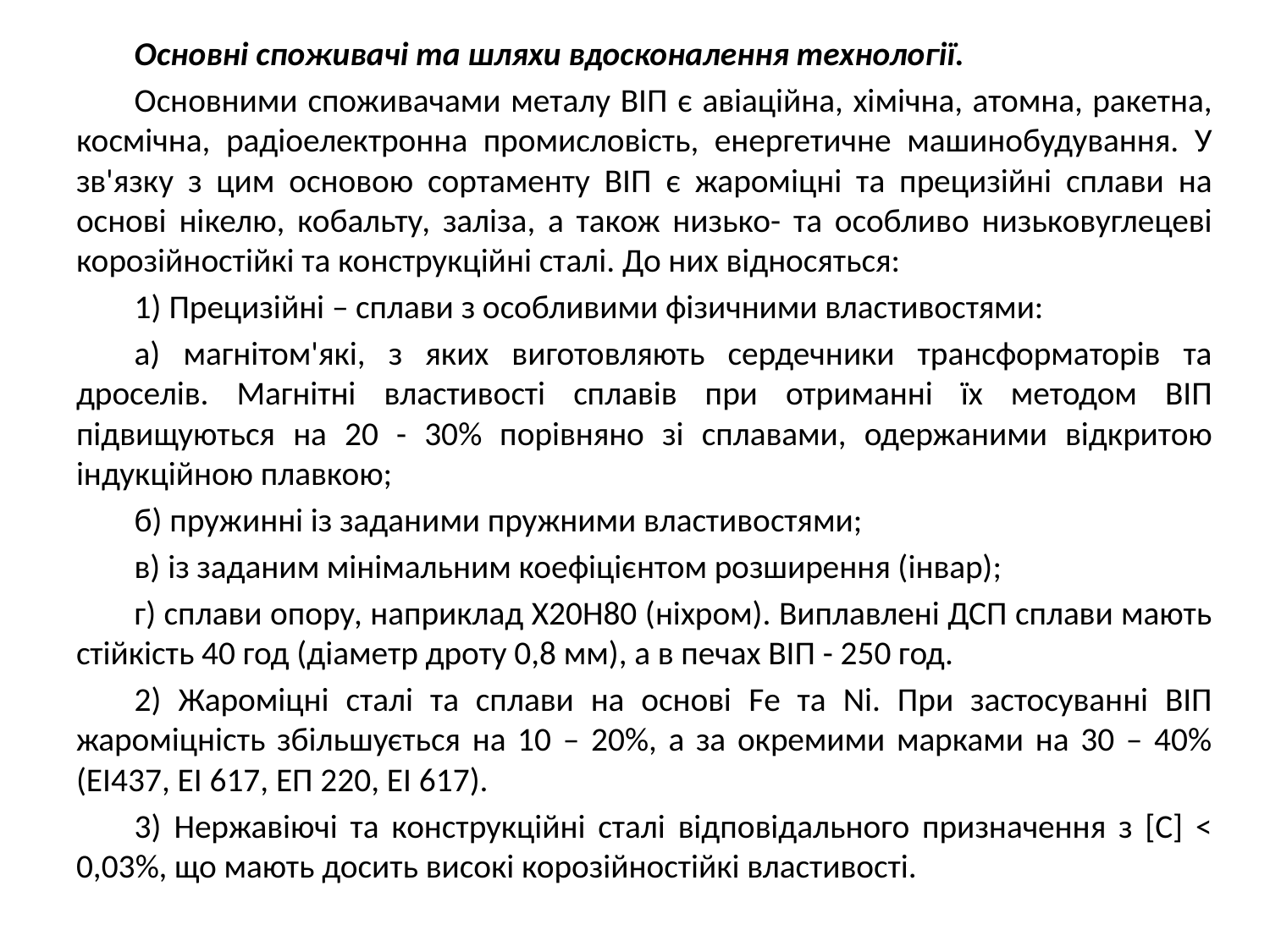

Основні споживачі та шляхи вдосконалення технології.
Основними споживачами металу ВІП є авіаційна, хімічна, атомна, ракетна, космічна, радіоелектронна промисловість, енергетичне машинобудування. У зв'язку з цим основою сортаменту ВІП є жароміцні та прецизійні сплави на основі нікелю, кобальту, заліза, а також низько- та особливо низьковуглецеві корозійностійкі та конструкційні сталі. До них відносяться:
1) Прецизійні – сплави з особливими фізичними властивостями:
а) магнітом'які, з яких виготовляють сердечники трансформаторів та дроселів. Магнітні властивості сплавів при отриманні їх методом ВІП підвищуються на 20 - 30% порівняно зі сплавами, одержаними відкритою індукційною плавкою;
б) пружинні із заданими пружними властивостями;
в) із заданим мінімальним коефіцієнтом розширення (інвар);
г) сплави опору, наприклад Х20Н80 (ніхром). Виплавлені ДСП сплави мають стійкість 40 год (діаметр дроту 0,8 мм), а в печах ВІП - 250 год.
2) Жароміцні сталі та сплави на основі Fе та Ni. При застосуванні ВІП жароміцність збільшується на 10 – 20%, а за окремими марками на 30 – 40% (ЕІ437, ЕІ 617, ЕП 220, ЕІ 617).
3) Нержавіючі та конструкційні сталі відповідального призначення з [С] < 0,03%, що мають досить високі корозійностійкі властивості.